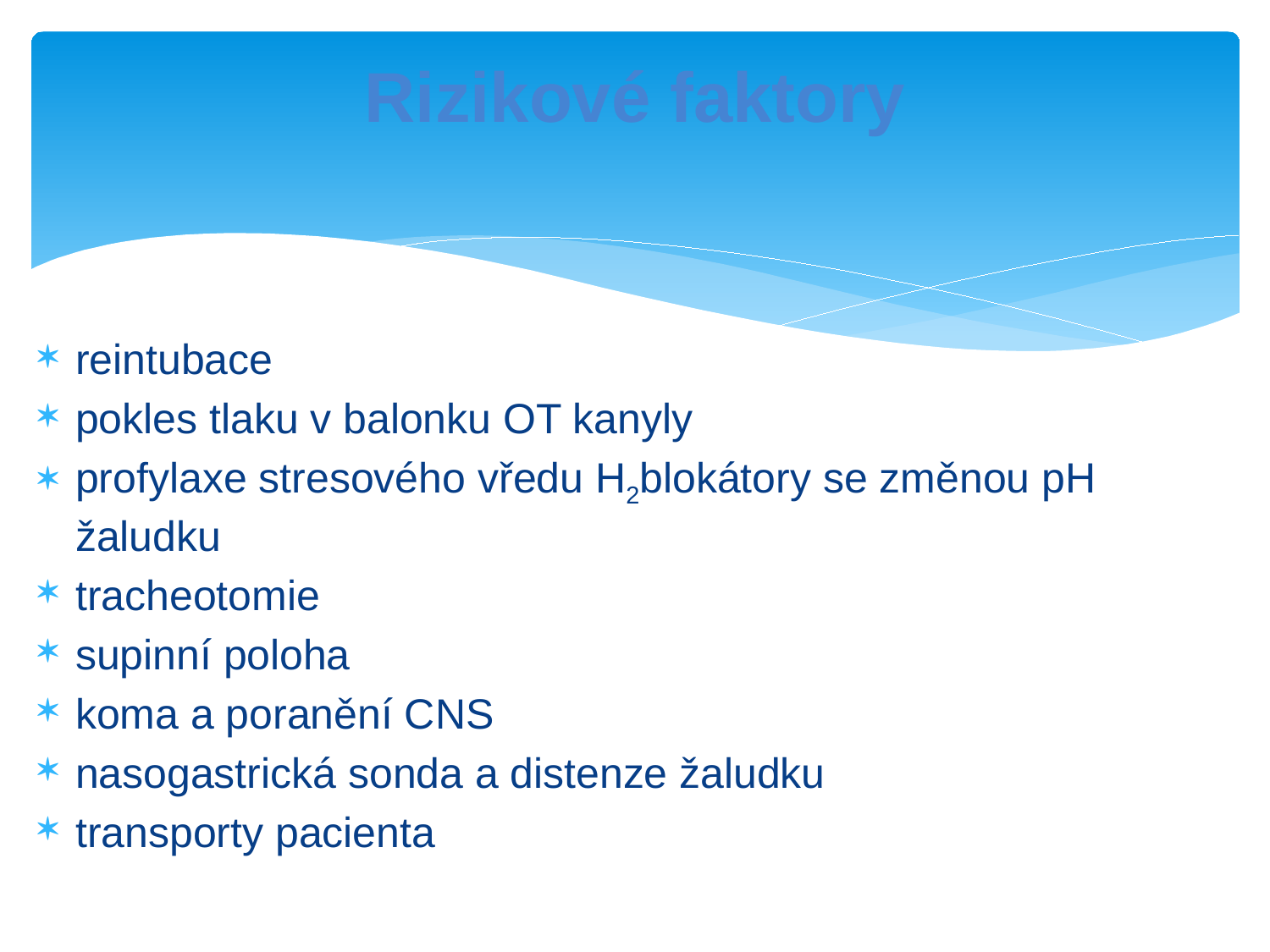

# Rizikové faktory
reintubace
pokles tlaku v balonku OT kanyly
profylaxe stresového vředu H2blokátory se změnou pH žaludku
tracheotomie
supinní poloha
koma a poranění CNS
nasogastrická sonda a distenze žaludku
transporty pacienta